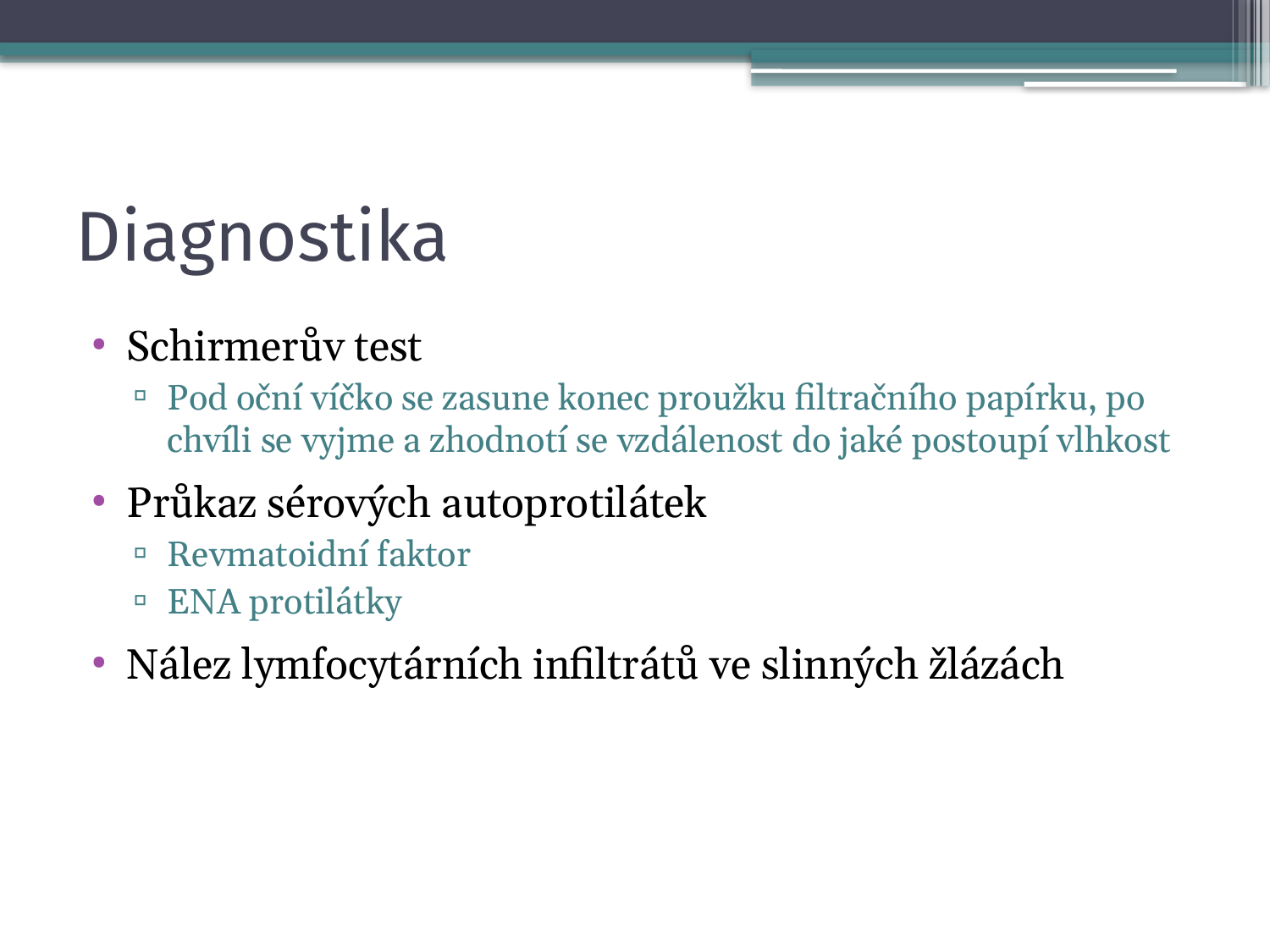

# Diagnostika
Schirmerův test
Pod oční víčko se zasune konec proužku filtračního papírku, po chvíli se vyjme a zhodnotí se vzdálenost do jaké postoupí vlhkost
Průkaz sérových autoprotilátek
Revmatoidní faktor
ENA protilátky
Nález lymfocytárních infiltrátů ve slinných žlázách